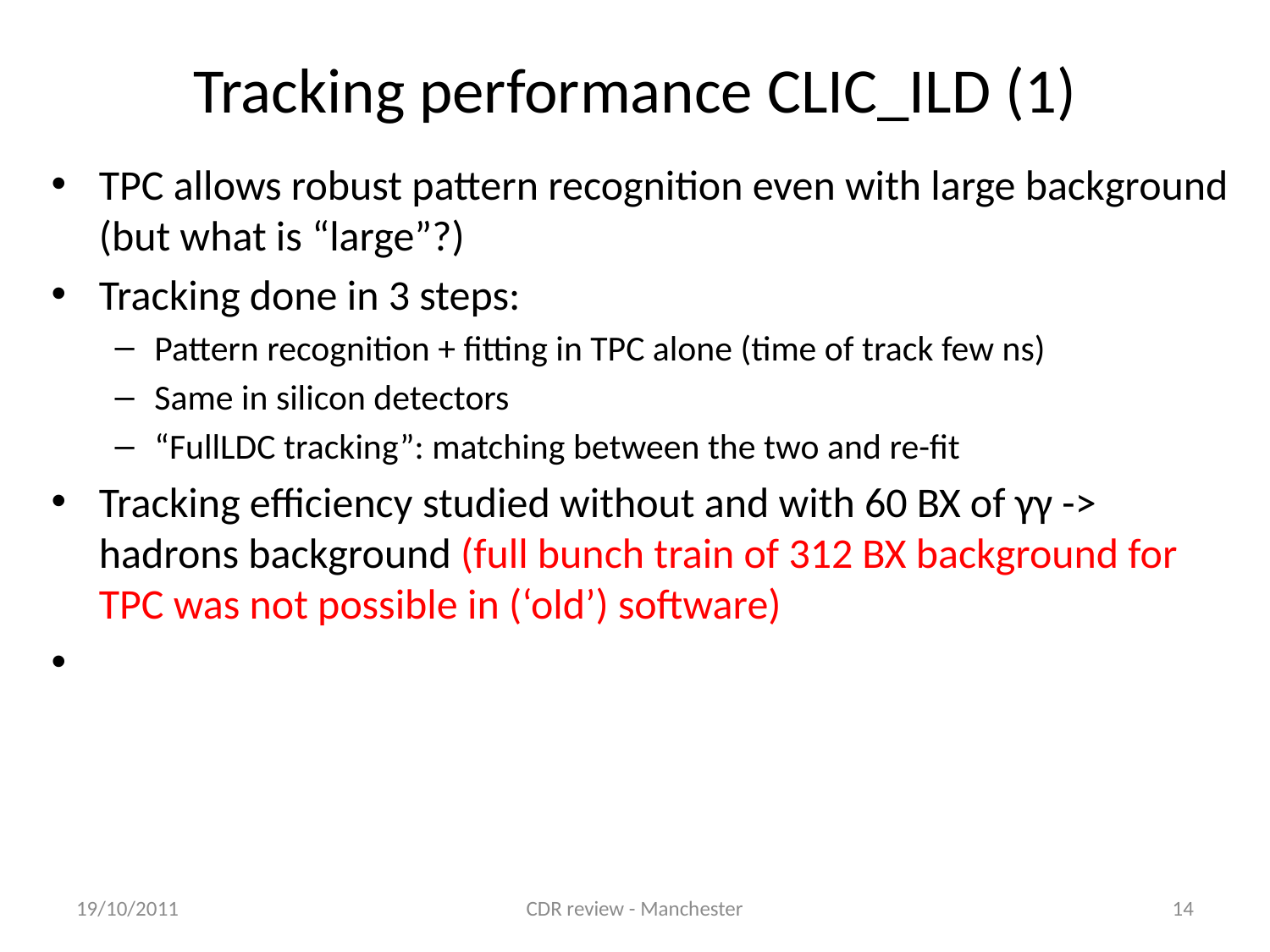

# Tracking performance CLIC_ILD (1)
TPC allows robust pattern recognition even with large background (but what is “large”?)
Tracking done in 3 steps:
Pattern recognition + fitting in TPC alone (time of track few ns)
Same in silicon detectors
“FullLDC tracking”: matching between the two and re-fit
Tracking efficiency studied without and with 60 BX of γγ -> hadrons background (full bunch train of 312 BX background for TPC was not possible in (‘old’) software)

19/10/2011
CDR review - Manchester
14